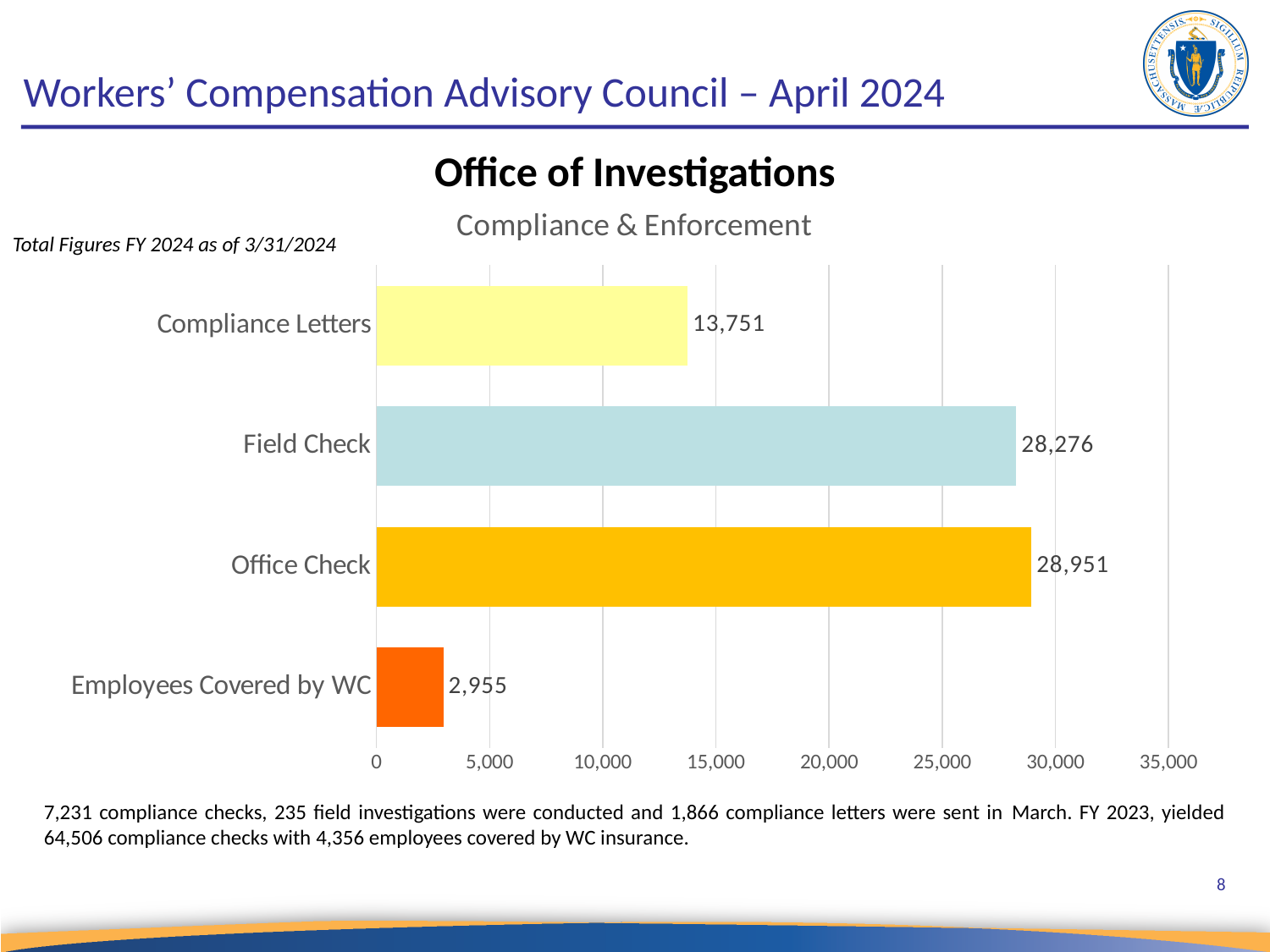

# Workers’ Compensation Advisory Council – April 2024
Office of Investigations

### Chart: Compliance & Enforcement

| Category | Enforcement |
|---|---|
| Employees Covered by WC | 2955.0 |
| Office Check | 28951.0 |
| Field Check | 28276.0 |
| Compliance Letters | 13751.0 |
Total Figures FY 2024 as of 3/31/2024
7,231 compliance checks, 235 field investigations were conducted and 1,866 compliance letters were sent in March. FY 2023, yielded 64,506 compliance checks with 4,356 employees covered by WC insurance.
8